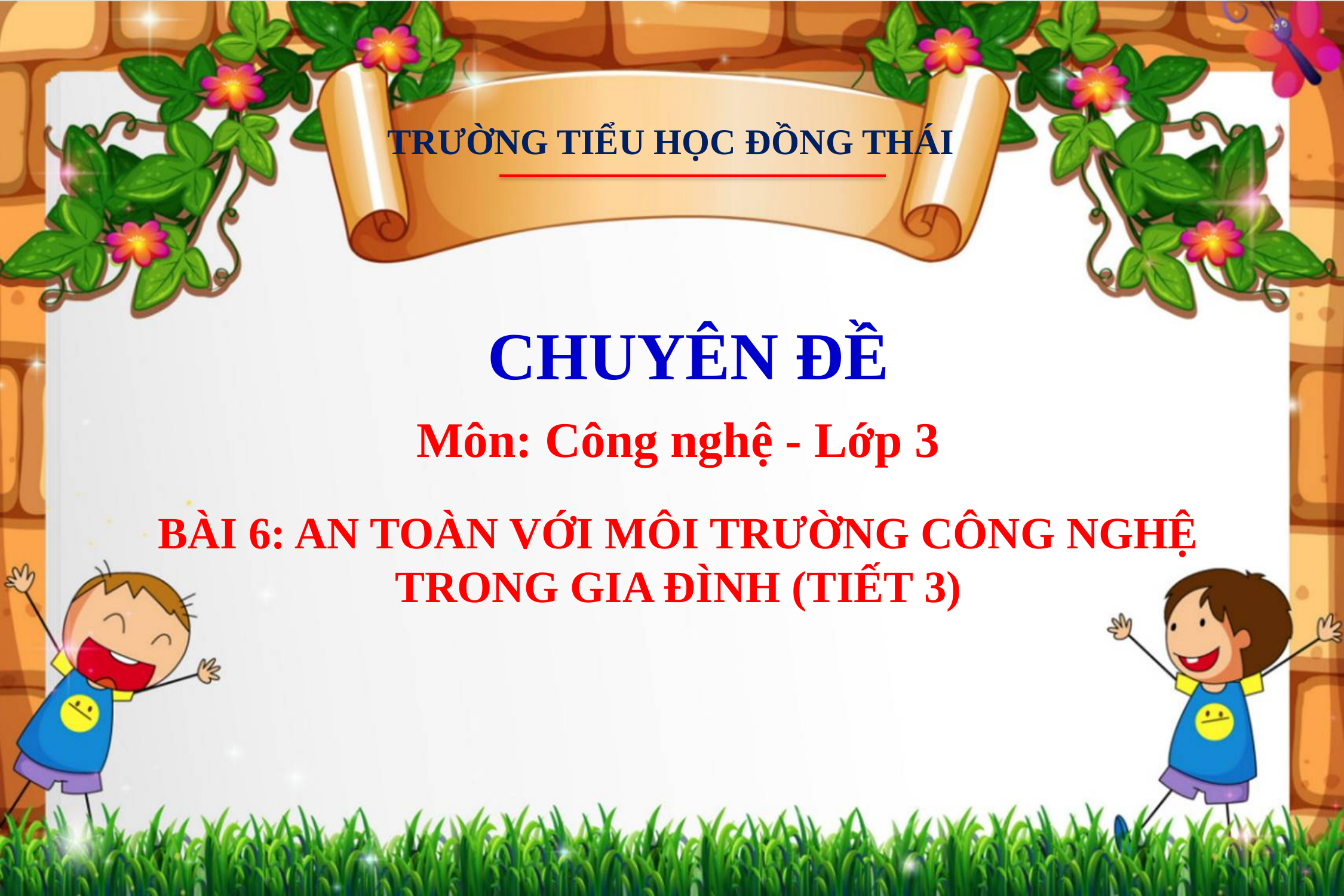

TRƯỜNG TIỂU HỌC ĐỒNG THÁI
 CHUYÊN ĐỀ
Môn: Công nghệ - Lớp 3

BÀI 6: AN TOÀN VỚI MÔI TRƯỜNG CÔNG NGHỆ TRONG GIA ĐÌNH (TIẾT 3)